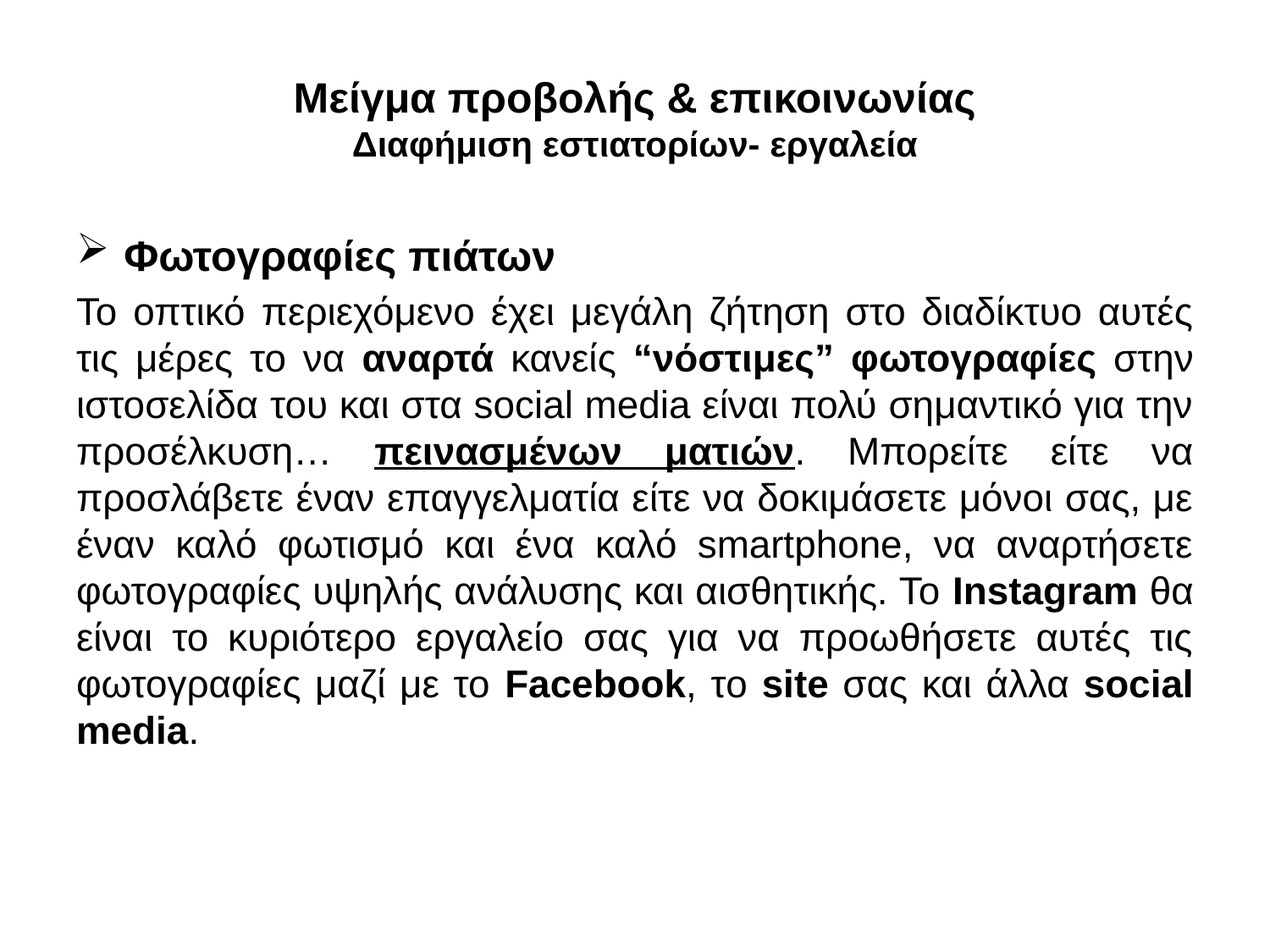

# Μείγμα προβολής & επικοινωνίας Διαφήμιση εστιατορίων- εργαλεία
Φωτογραφίες πιάτων
Το οπτικό περιεχόμενο έχει μεγάλη ζήτηση στο διαδίκτυο αυτές τις μέρες το να αναρτά κανείς “νόστιμες” φωτογραφίες στην ιστοσελίδα του και στα social media είναι πολύ σημαντικό για την προσέλκυση… πεινασμένων ματιών. Μπορείτε είτε να προσλάβετε έναν επαγγελματία είτε να δοκιμάσετε μόνοι σας, με έναν καλό φωτισμό και ένα καλό smartphone, να αναρτήσετε φωτογραφίες υψηλής ανάλυσης και αισθητικής. Το Instagram θα είναι το κυριότερο εργαλείο σας για να προωθήσετε αυτές τις φωτογραφίες μαζί με το Facebook, το site σας και άλλα social media.